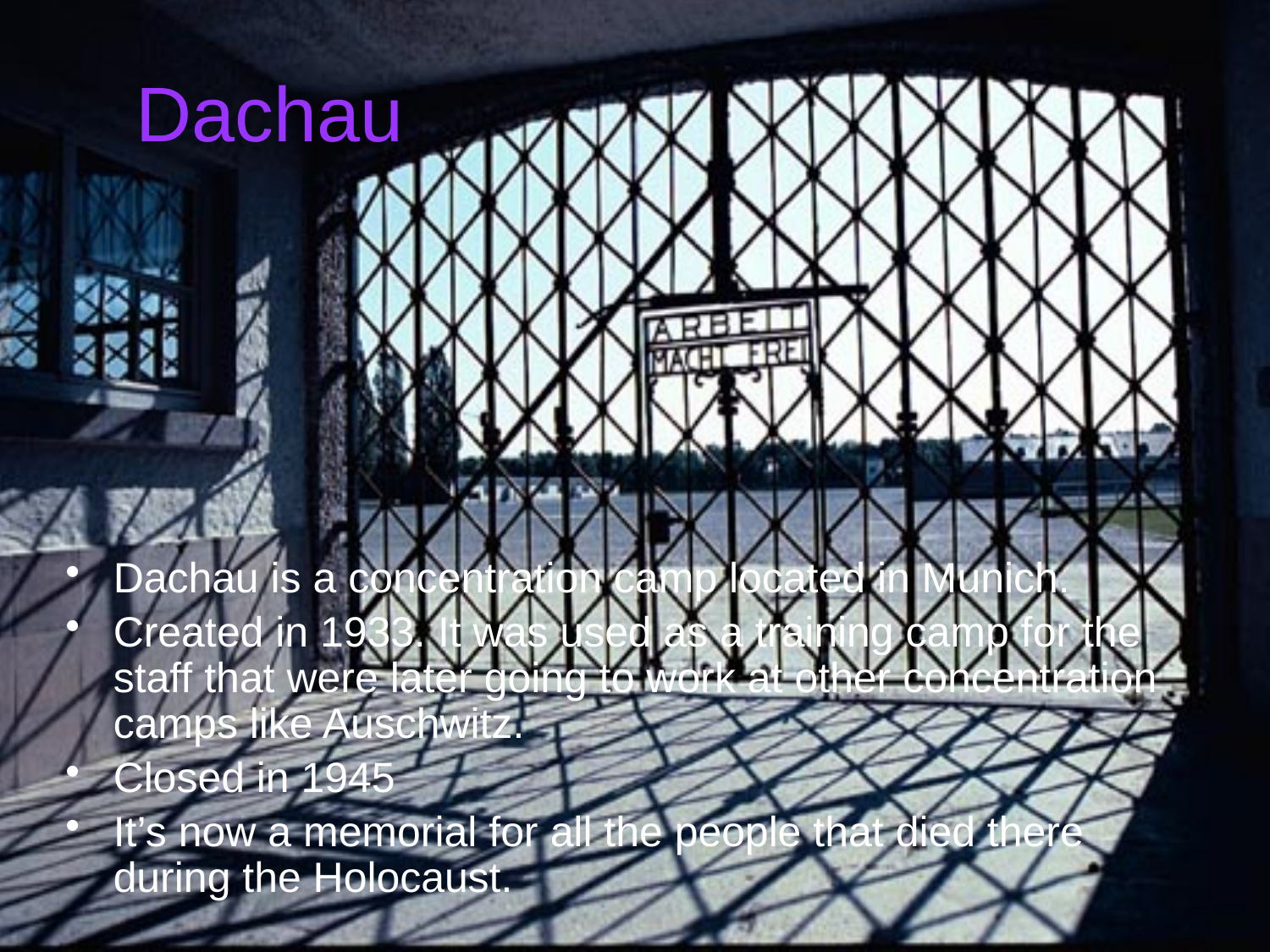

# Dachau
Dachau is a concentration camp located in Munich.
Created in 1933. It was used as a training camp for the staff that were later going to work at other concentration camps like Auschwitz.
Closed in 1945
It’s now a memorial for all the people that died there during the Holocaust.